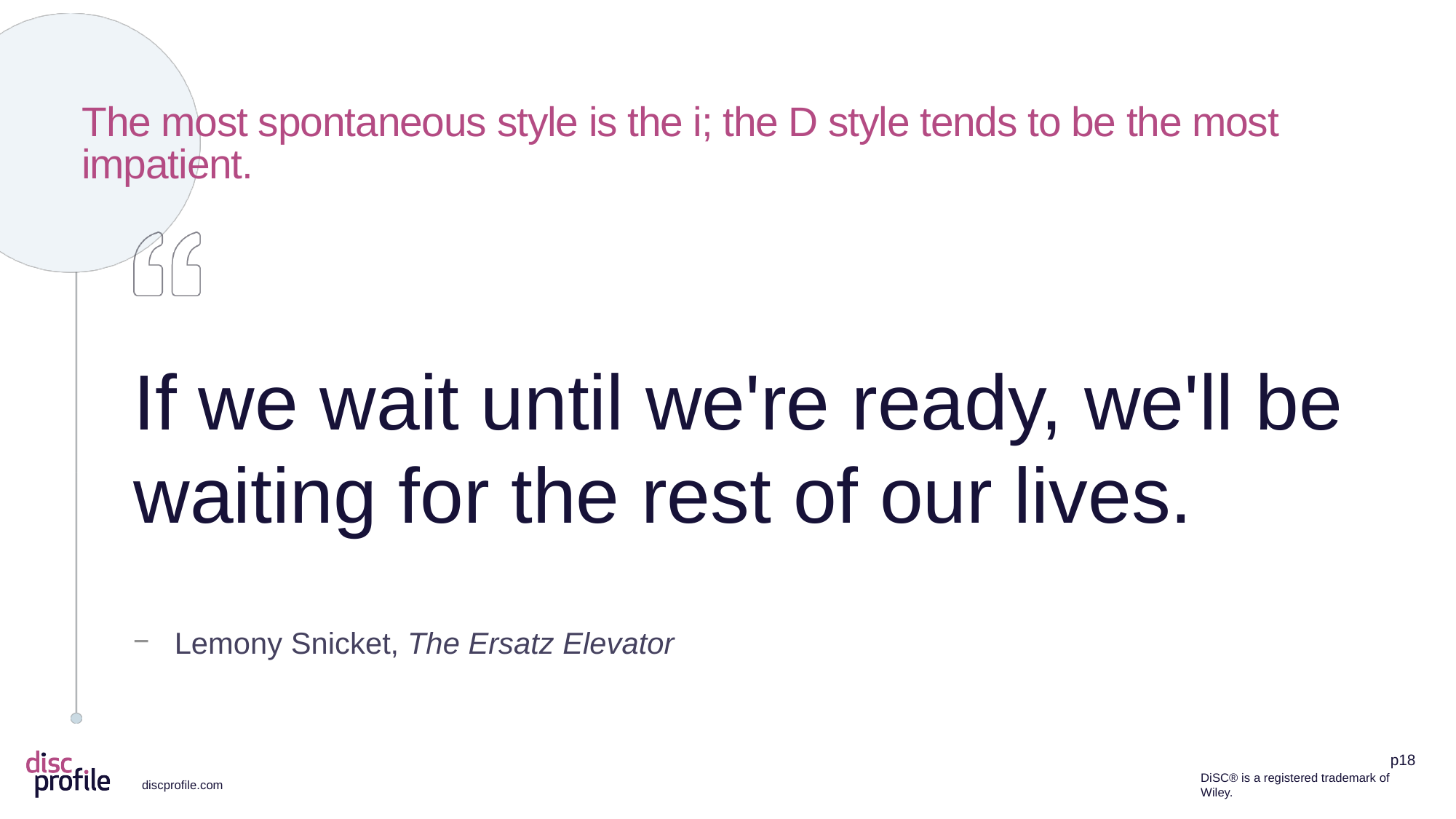

# The most spontaneous style is the i; the D style tends to be the most impatient.
If we wait until we're ready, we'll be waiting for the rest of our lives.
Lemony Snicket, The Ersatz Elevator